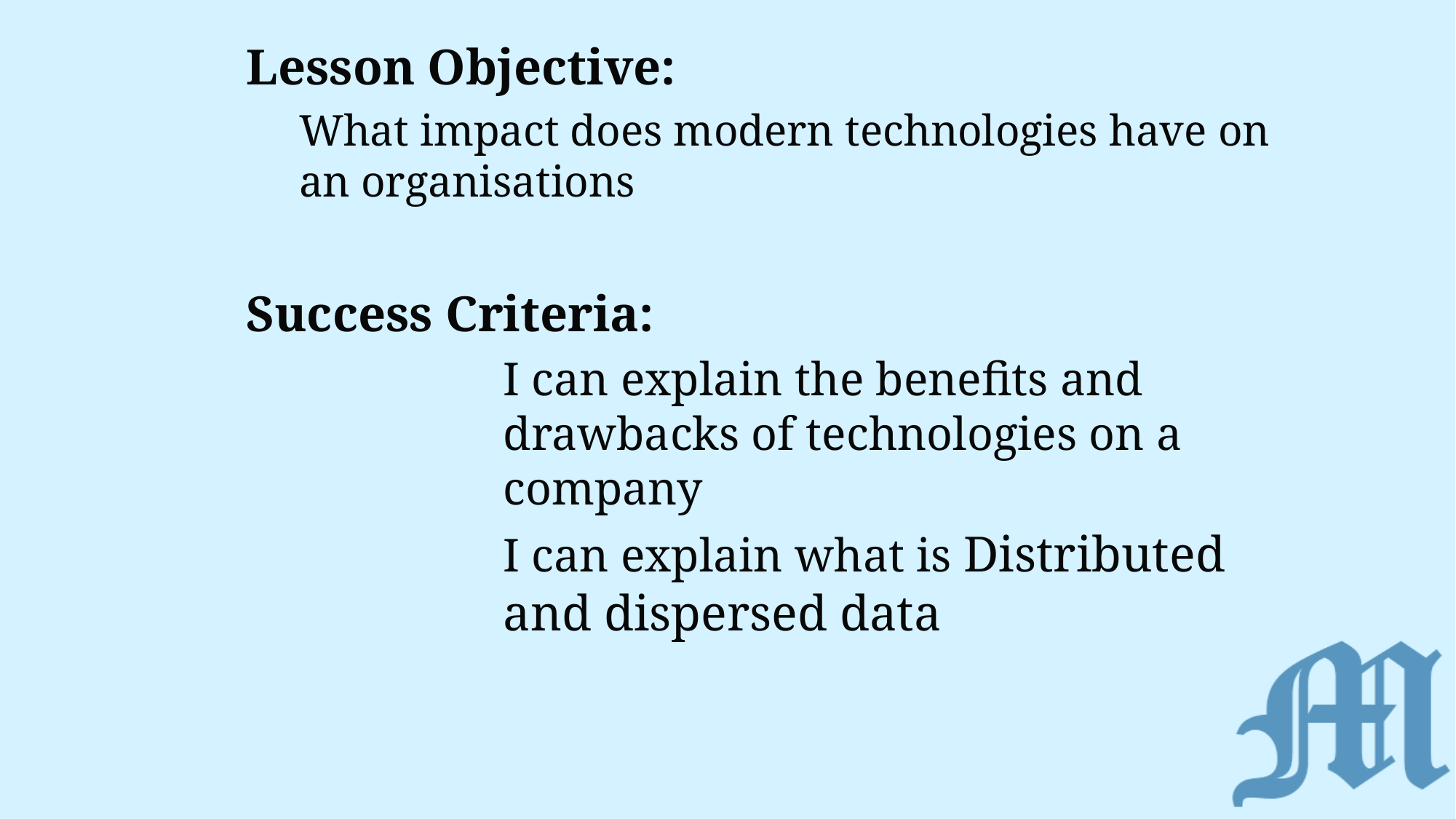

Lesson Objective:
What impact does modern technologies have on an organisations

Success Criteria:
	I can explain the benefits and drawbacks of technologies on a company
	I can explain what is Distributed
and dispersed data